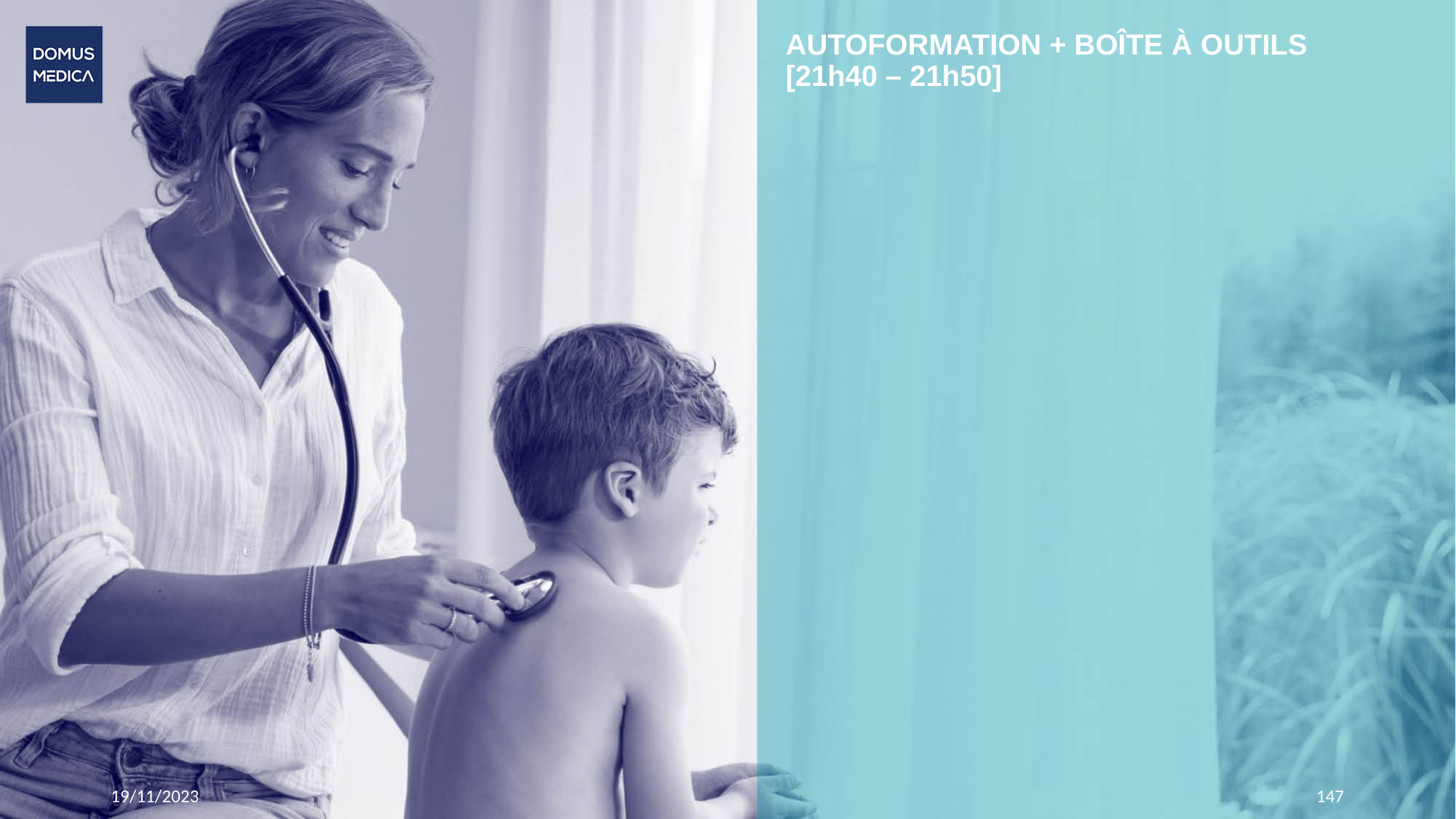

# AUTOFORMATION + BOÎTE À OUTILS [21h40 – 21h50]
19/11/2023
147